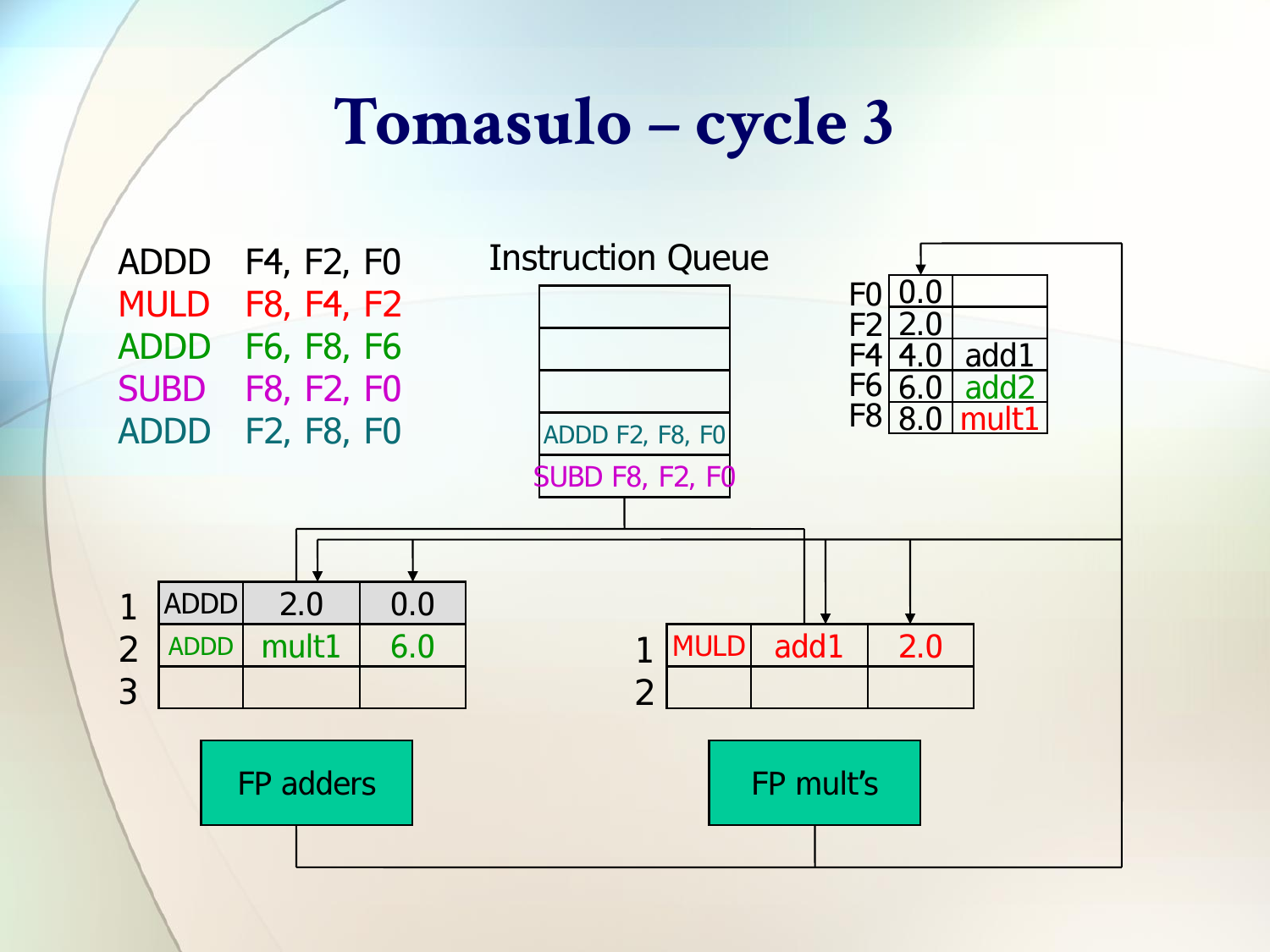

# Tomasulo – cycle 3
Instruction Queue
ADDD	F4, F2, F0
MULD	F8, F4, F2
ADDD	F6, F8, F6
SUBD	F8, F2, F0
ADDD	F2, F8, F0

F0
F2
F4
F6
F8
0.0

2.0

4.0
add1

6.0
add2
8.0
mult1
ADDD F2, F8, F0
SUBD F8, F2, F0

1
2
3
ADDD
2.0
0.0
1
2
ADDD
mult1
6.0
MULD
add1
2.0

FP adders
FP mult’s